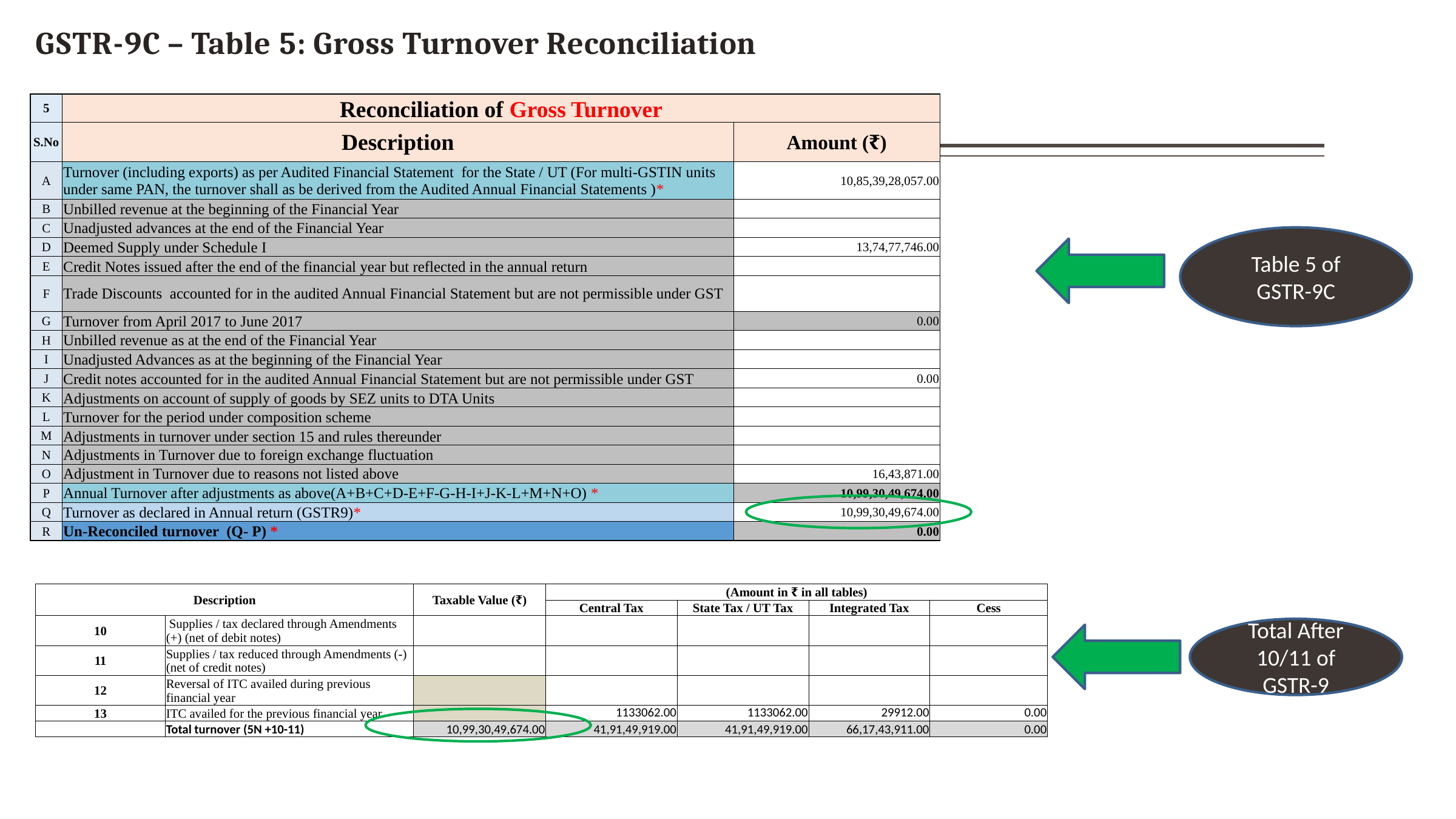

GSTR-9C – Table 5: Gross Turnover Reconciliation
| 5 | Reconciliation of Gross Turnover |  |
| --- | --- | --- |
| S.No | Description | Amount (₹) |
| A | Turnover (including exports) as per Audited Financial Statement for the State / UT (For multi-GSTIN units under same PAN, the turnover shall as be derived from the Audited Annual Financial Statements )\* | 10,85,39,28,057.00 |
| B | Unbilled revenue at the beginning of the Financial Year |  |
| C | Unadjusted advances at the end of the Financial Year |  |
| D | Deemed Supply under Schedule I | 13,74,77,746.00 |
| E | Credit Notes issued after the end of the financial year but reflected in the annual return |  |
| F | Trade Discounts  accounted for in the audited Annual Financial Statement but are not permissible under GST |  |
| G | Turnover from April 2017 to June 2017 | 0.00 |
| H | Unbilled revenue as at the end of the Financial Year |  |
| I | Unadjusted Advances as at the beginning of the Financial Year |  |
| J | Credit notes accounted for in the audited Annual Financial Statement but are not permissible under GST | 0.00 |
| K | Adjustments on account of supply of goods by SEZ units to DTA Units |  |
| L | Turnover for the period under composition scheme |  |
| M | Adjustments in turnover under section 15 and rules thereunder |  |
| N | Adjustments in Turnover due to foreign exchange fluctuation |  |
| O | Adjustment in Turnover due to reasons not listed above | 16,43,871.00 |
| P | Annual Turnover after adjustments as above(A+B+C+D-E+F-G-H-I+J-K-L+M+N+O) \* | 10,99,30,49,674.00 |
| Q | Turnover as declared in Annual return (GSTR9)\* | 10,99,30,49,674.00 |
| R | Un-Reconciled turnover (Q- P) \* | 0.00 |

Table 5 of GSTR-9C

| Description |  | Taxable Value (₹) | (Amount in ₹ in all tables) |  |  |  |
| --- | --- | --- | --- | --- | --- | --- |
|  |  |  | Central Tax | State Tax / UT Tax | Integrated Tax | Cess |
| 10 | Supplies / tax declared through Amendments (+) (net of debit notes) |  |  |  |  |  |
| 11 | Supplies / tax reduced through Amendments (-) (net of credit notes) |  |  |  |  |  |
| 12 | Reversal of ITC availed during previous financial year |  |  |  |  |  |
| 13 | ITC availed for the previous financial year |  | 1133062.00 | 1133062.00 | 29912.00 | 0.00 |
|  | Total turnover (5N +10-11) | 10,99,30,49,674.00 | 41,91,49,919.00 | 41,91,49,919.00 | 66,17,43,911.00 | 0.00 |

Total After 10/11 of GSTR-9